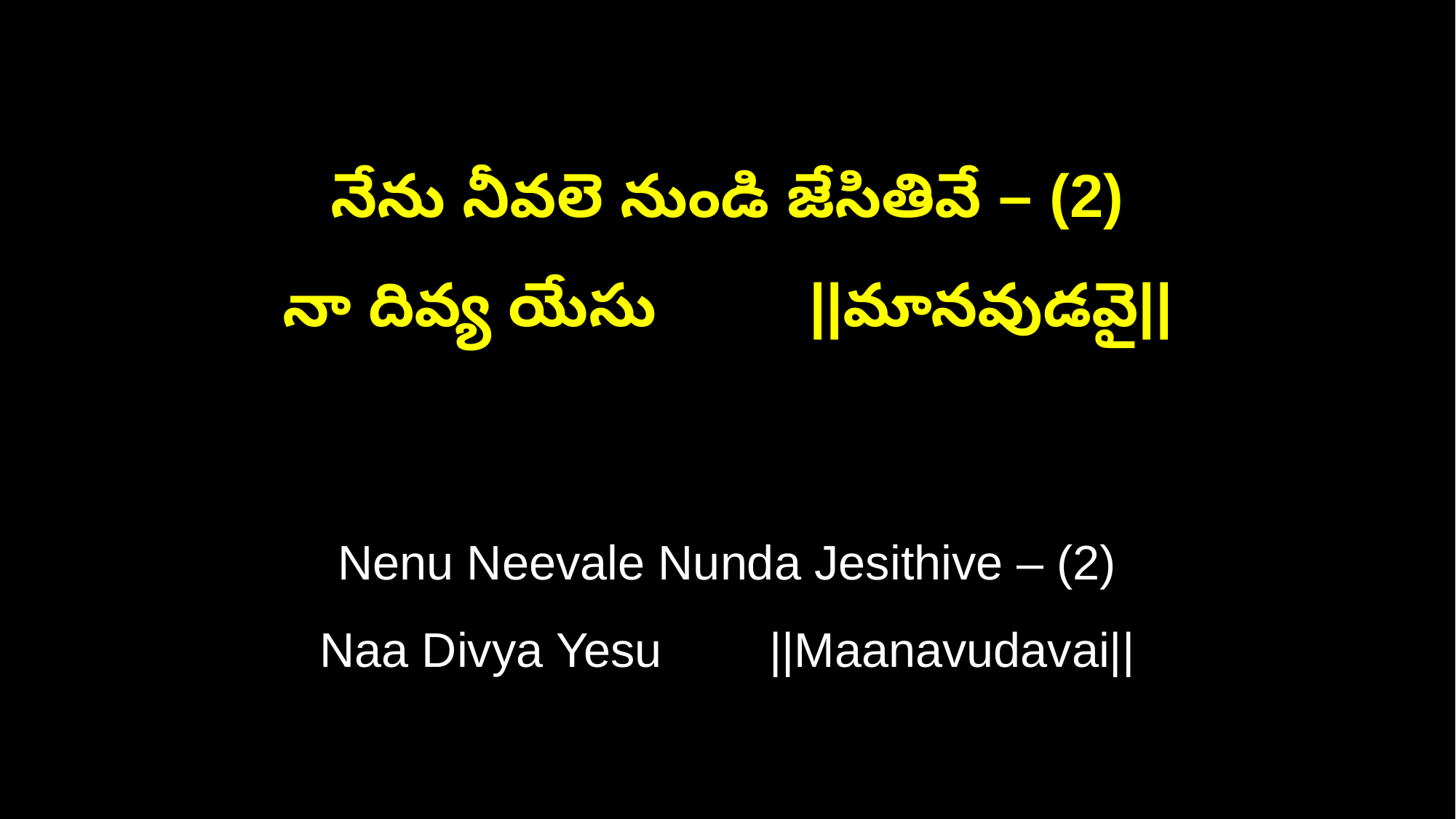

నేను నీవలె నుండి జేసితివే – (2)
నా దివ్య యేసు         ||మానవుడవై||
Nenu Neevale Nunda Jesithive – (2)
Naa Divya Yesu        ||Maanavudavai||